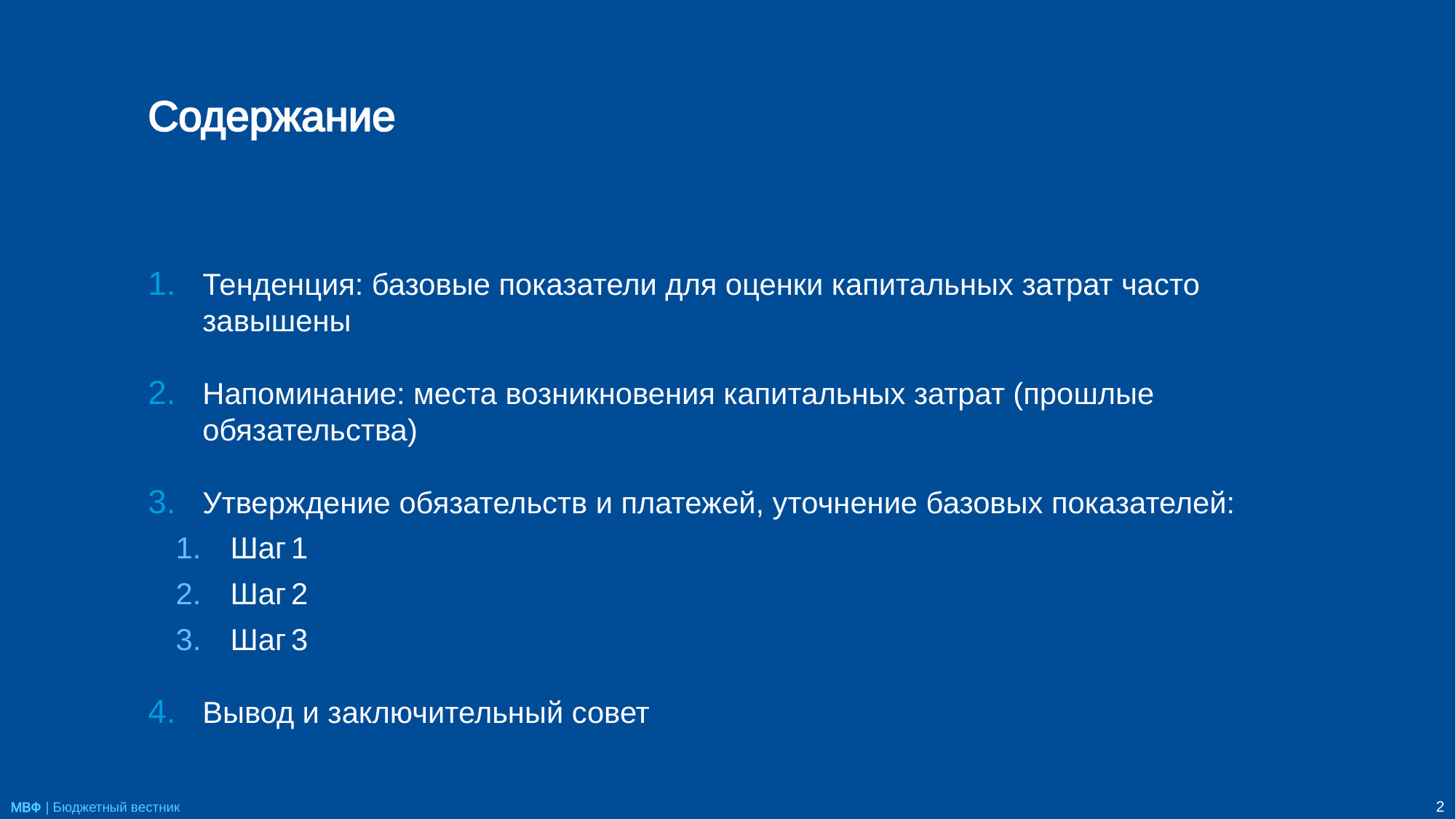

# Содержание

Тенденция: базовые показатели для оценки капитальных затрат часто завышены
Напоминание: места возникновения капитальных затрат (прошлые обязательства)
Утверждение обязательств и платежей, уточнение базовых показателей:
Шаг 1
Шаг 2
Шаг 3
Вывод и заключительный совет